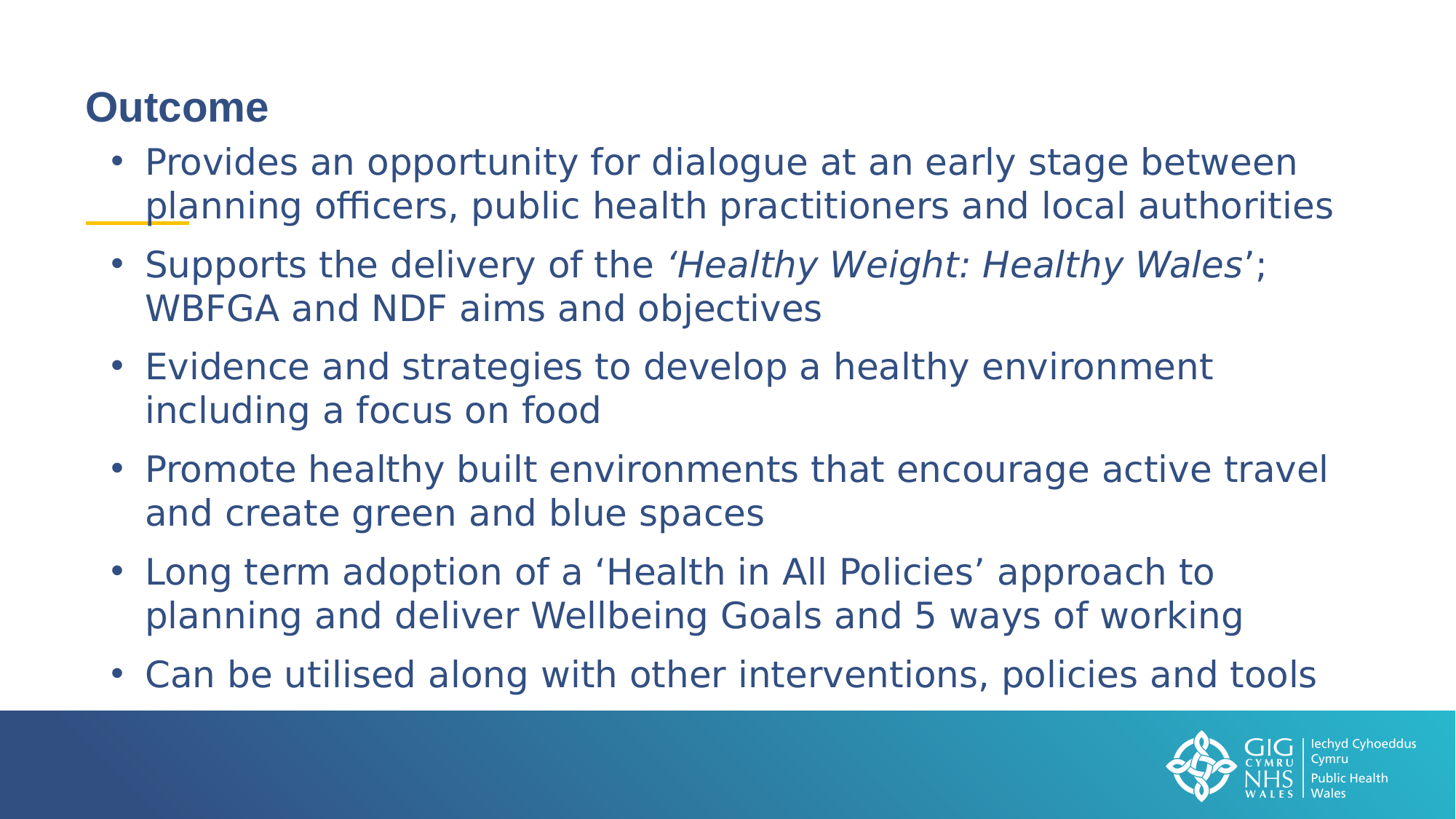

Outcome

Provides an opportunity for dialogue at an early stage between planning officers, public health practitioners and local authorities
Supports the delivery of the ‘Healthy Weight: Healthy Wales’; WBFGA and NDF aims and objectives
Evidence and strategies to develop a healthy environment including a focus on food
Promote healthy built environments that encourage active travel and create green and blue spaces
Long term adoption of a ‘Health in All Policies’ approach to planning and deliver Wellbeing Goals and 5 ways of working
Can be utilised along with other interventions, policies and tools